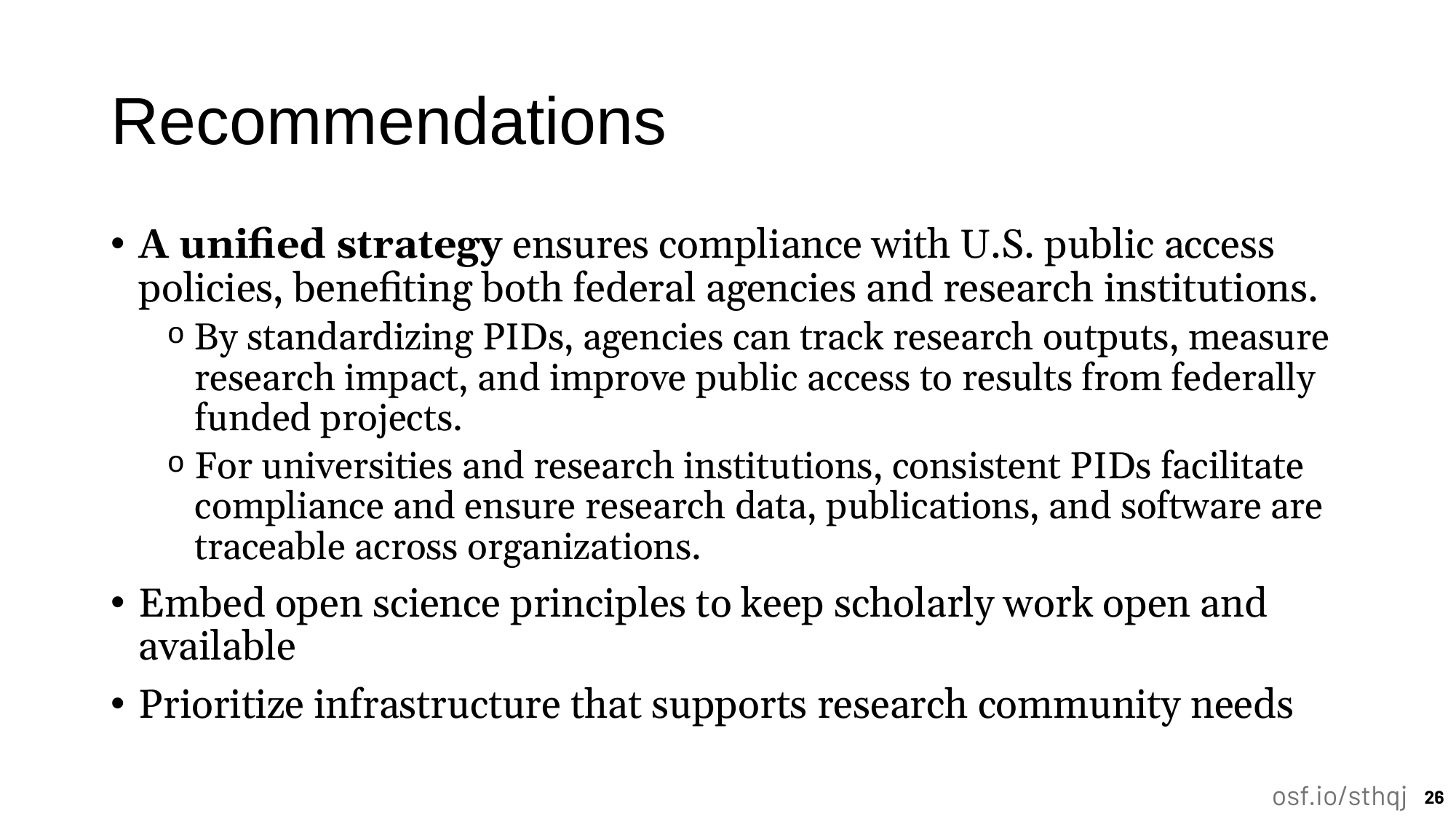

# Recommendations
A unified strategy ensures compliance with U.S. public access policies, benefiting both federal agencies and research institutions.
By standardizing PIDs, agencies can track research outputs, measure research impact, and improve public access to results from federally funded projects.
For universities and research institutions, consistent PIDs facilitate compliance and ensure research data, publications, and software are traceable across organizations.
Embed open science principles to keep scholarly work open and available
Prioritize infrastructure that supports research community needs
26